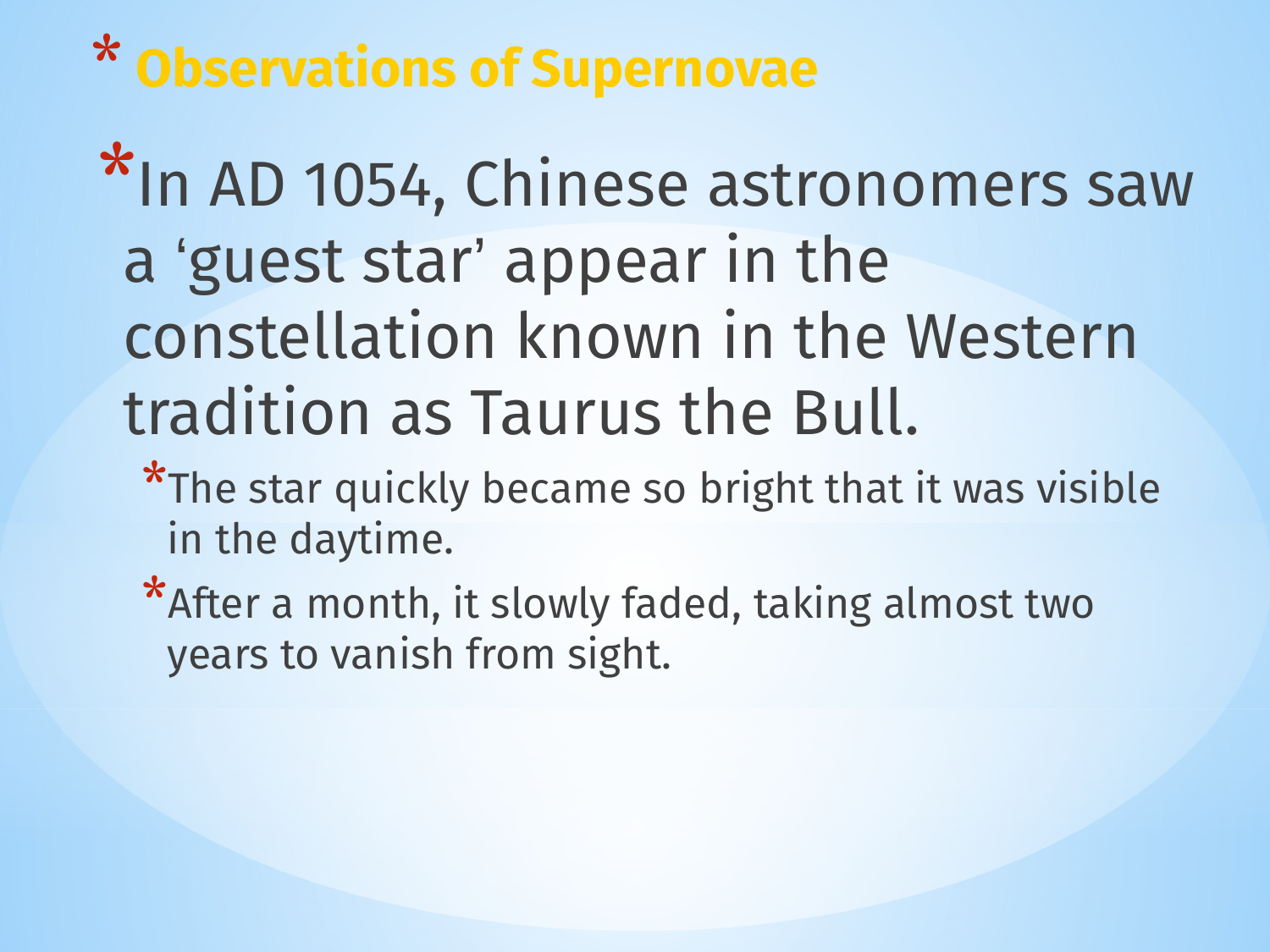

# Observations of Supernovae
In AD 1054, Chinese astronomers saw a ‘guest star’ appear in the constellation known in the Western tradition as Taurus the Bull.
The star quickly became so bright that it was visible in the daytime.
After a month, it slowly faded, taking almost two years to vanish from sight.